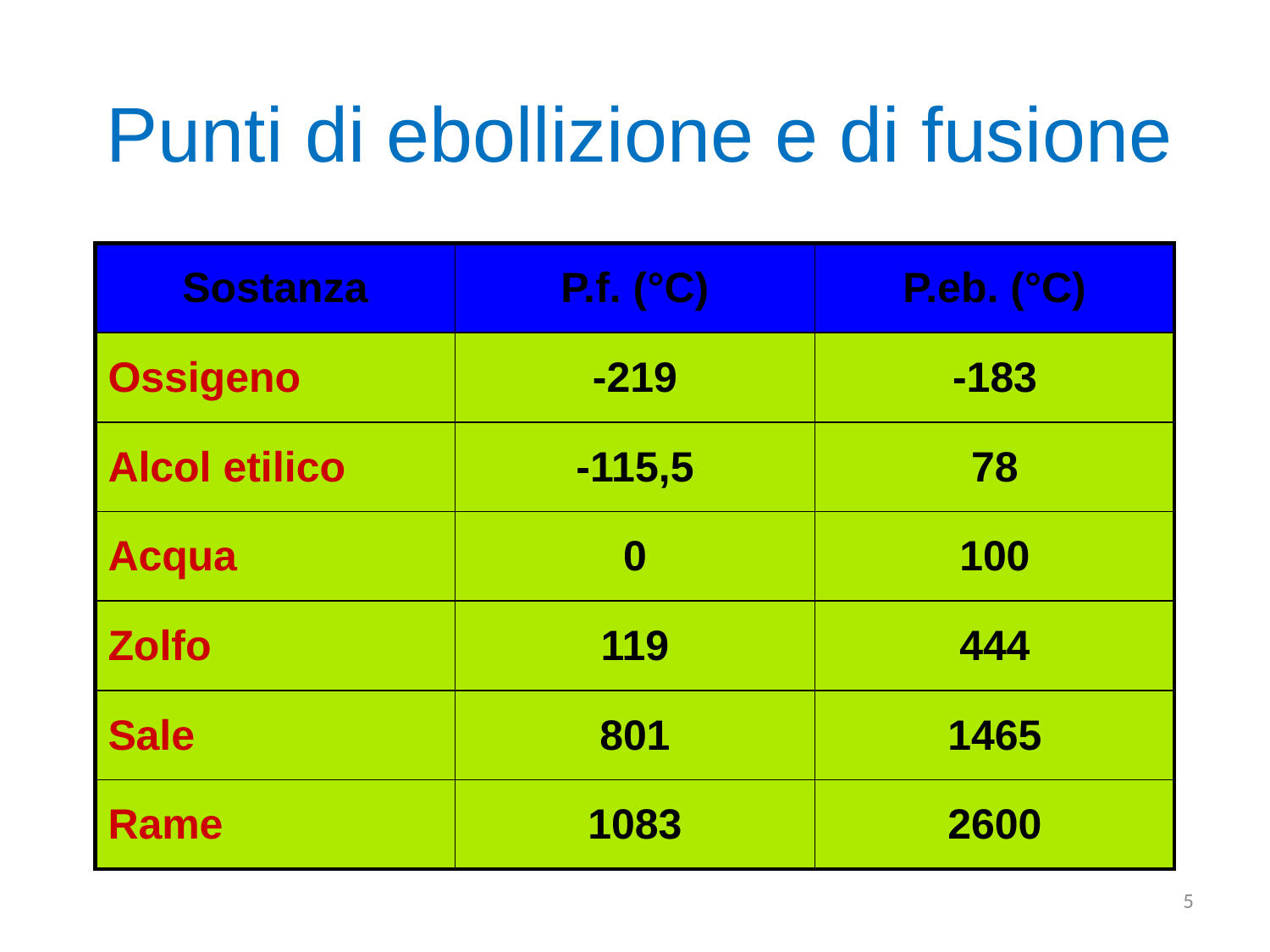

# Punti di ebollizione e di fusione
| Sostanza | P.f. (°C) | P.eb. (°C) |
| --- | --- | --- |
| Ossigeno | -219 | -183 |
| Alcol etilico | -115,5 | 78 |
| Acqua | 0 | 100 |
| Zolfo | 119 | 444 |
| Sale | 801 | 1465 |
| Rame | 1083 | 2600 |
5